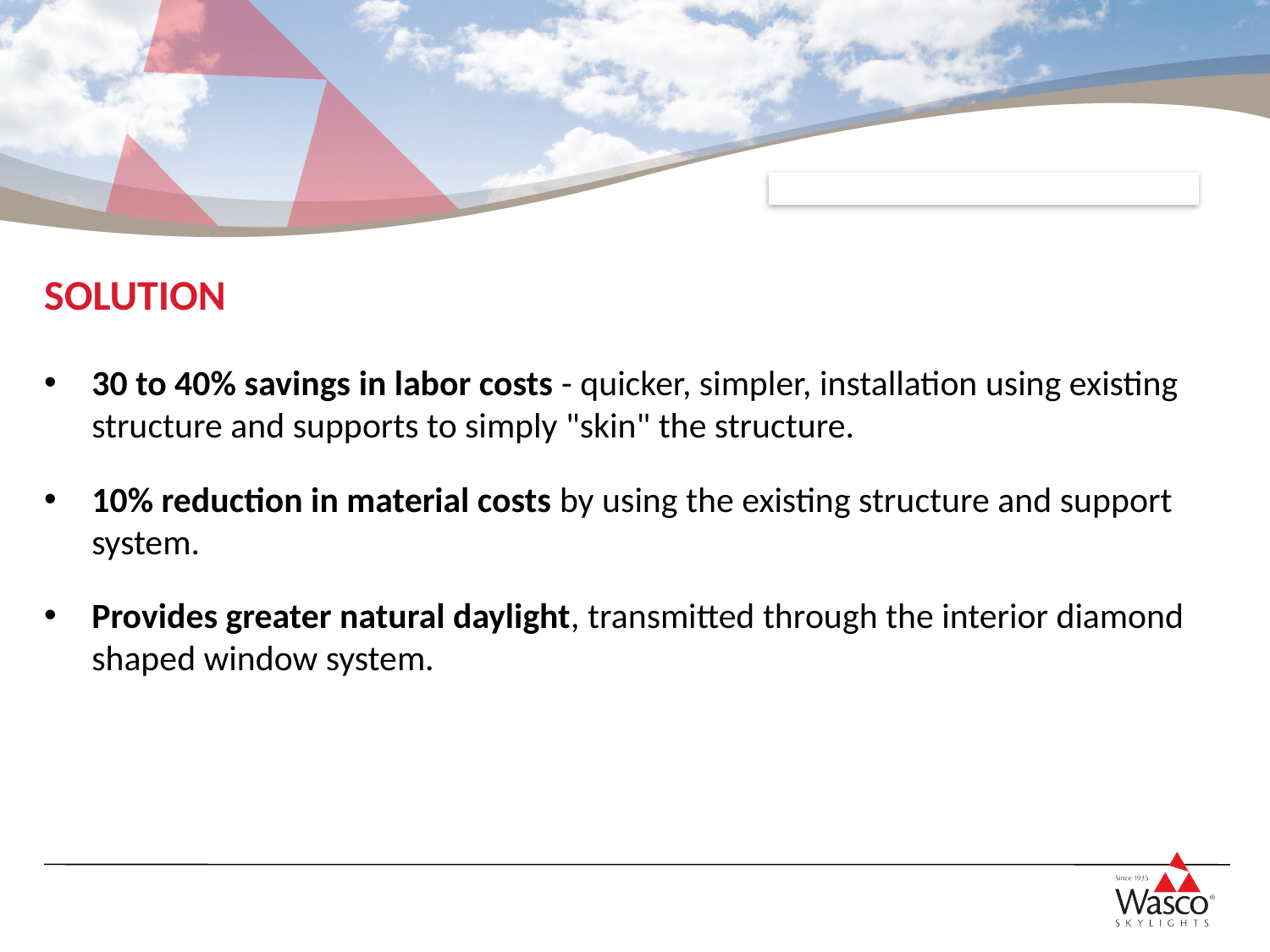

# SOLUTION
30 to 40% savings in labor costs - quicker, simpler, installation using existing structure and supports to simply "skin" the structure.
10% reduction in material costs by using the existing structure and support system.
Provides greater natural daylight, transmitted through the interior diamond shaped window system.